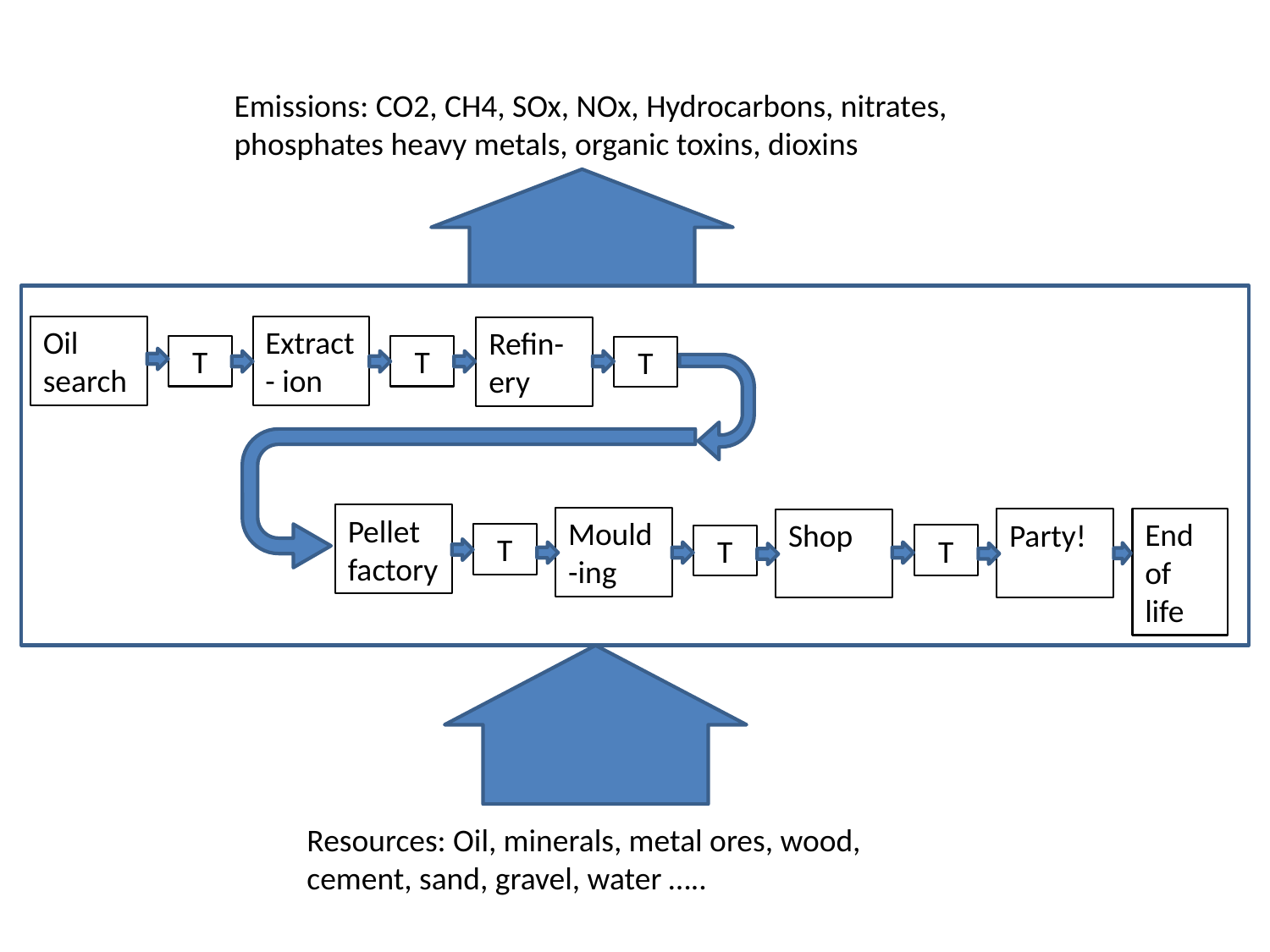

Emissions: CO2, CH4, SOx, NOx, Hydrocarbons, nitrates, phosphates heavy metals, organic toxins, dioxins

Oil search
Extract- ion
Refin- ery
T
T
T

Pellet factory
Mould-ing
End of life
Party!

Shop

T
T
T

Resources: Oil, minerals, metal ores, wood, cement, sand, gravel, water …..